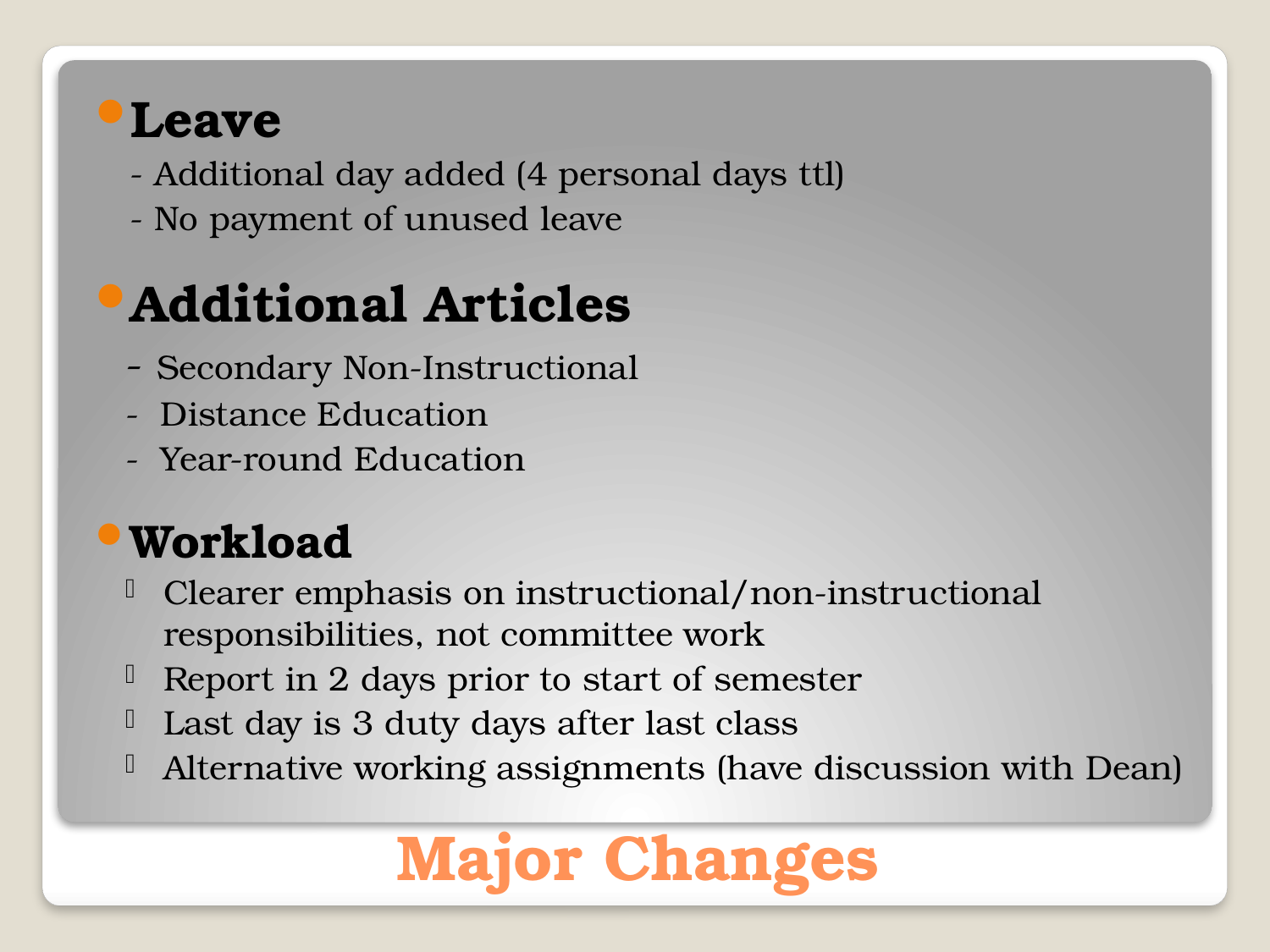

Leave
	- Additional day added (4 personal days ttl)
	- No payment of unused leave

Additional Articles
	- Secondary Non-Instructional
	-  Distance Education
	-  Year-round Education

Workload
Clearer emphasis on instructional/non-instructional responsibilities, not committee work
Report in 2 days prior to start of semester
Last day is 3 duty days after last class
Alternative working assignments (have discussion with Dean)

# Major Changes